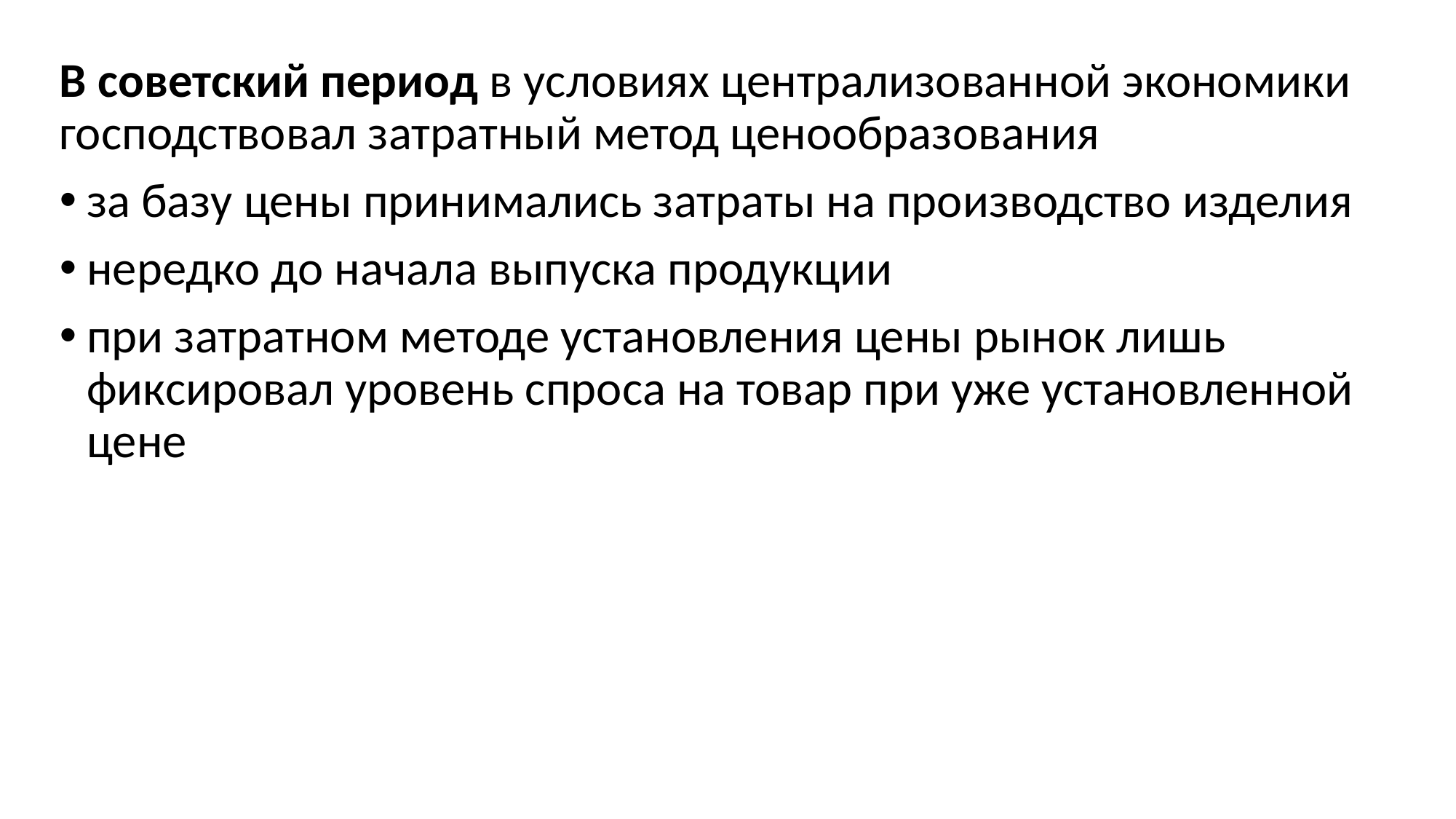

В советский период в условиях централизованной экономики господствовал затратный метод ценообразования
за базу цены принимались затраты на производство изделия
нередко до начала выпуска продукции
при затратном методе установления цены рынок лишь фиксировал уровень спроса на товар при уже установленной цене